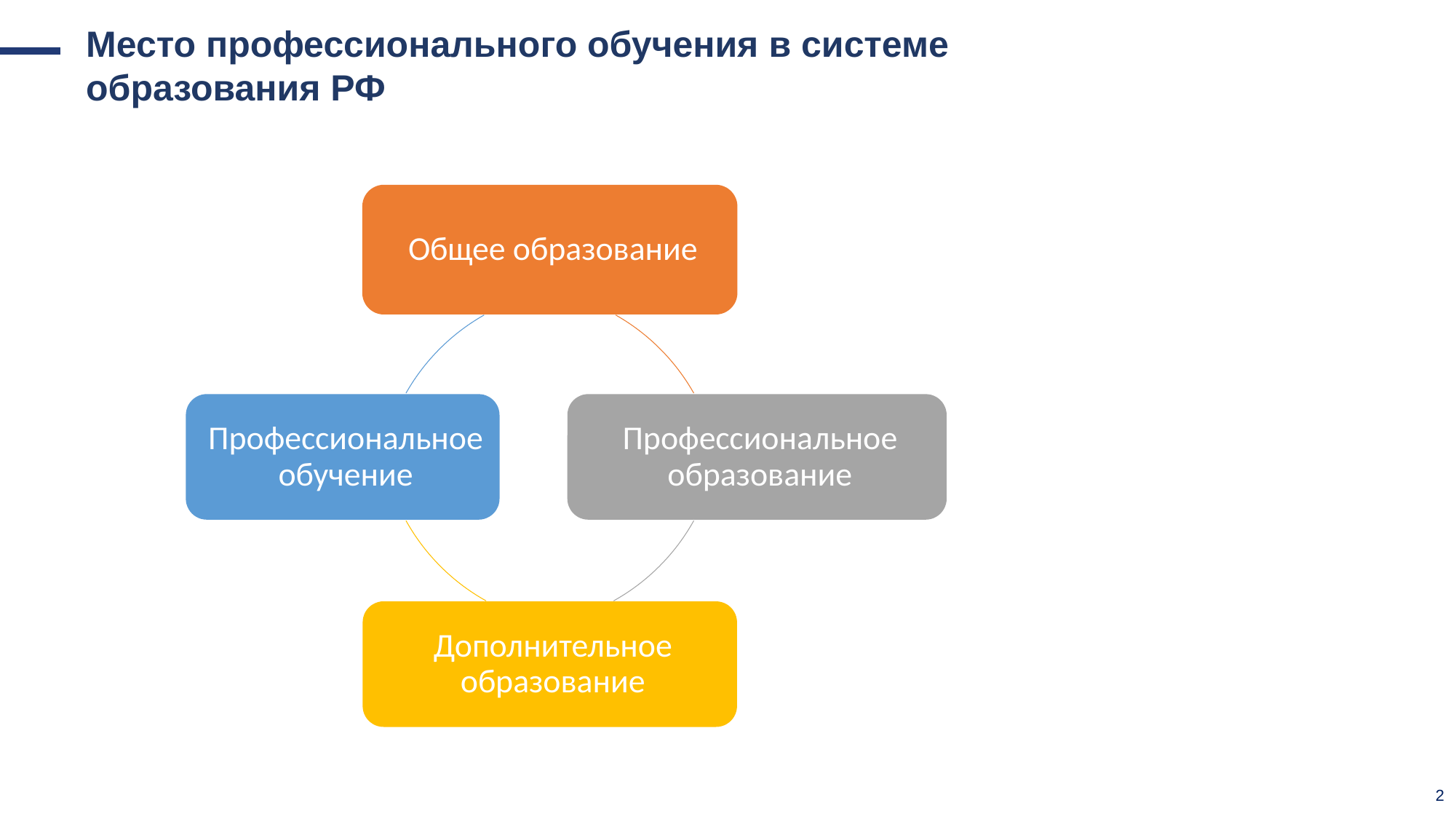

Место профессионального обучения в системе образования РФ
Общее образование
Профессиональное образование
Дополнительное образование
Профессиональное обучение
2